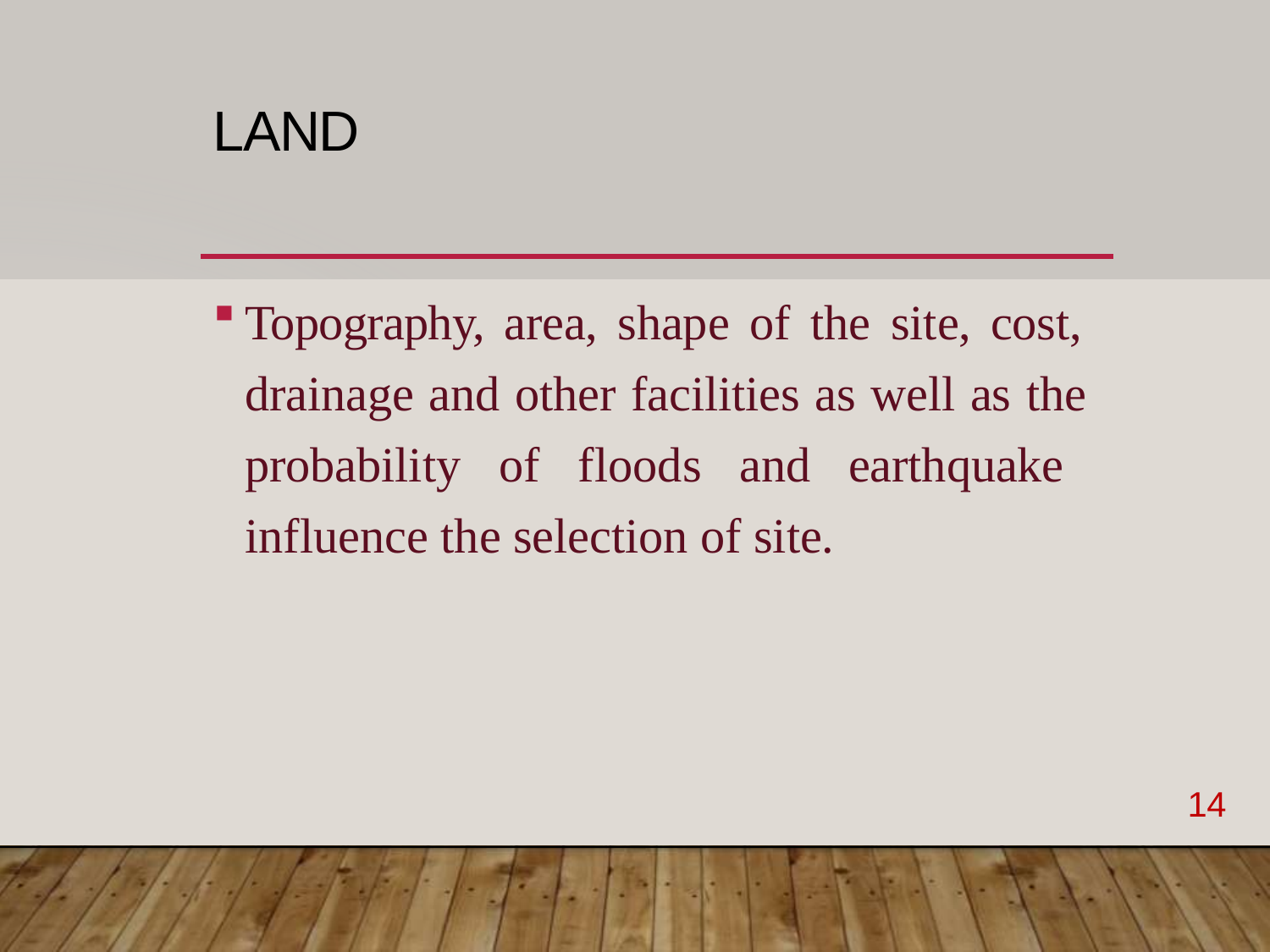

# LAND

Topography, area, shape of the site, cost,  drainage and other facilities as well as the  probability of floods and earthquake  influence the selection of site.
14